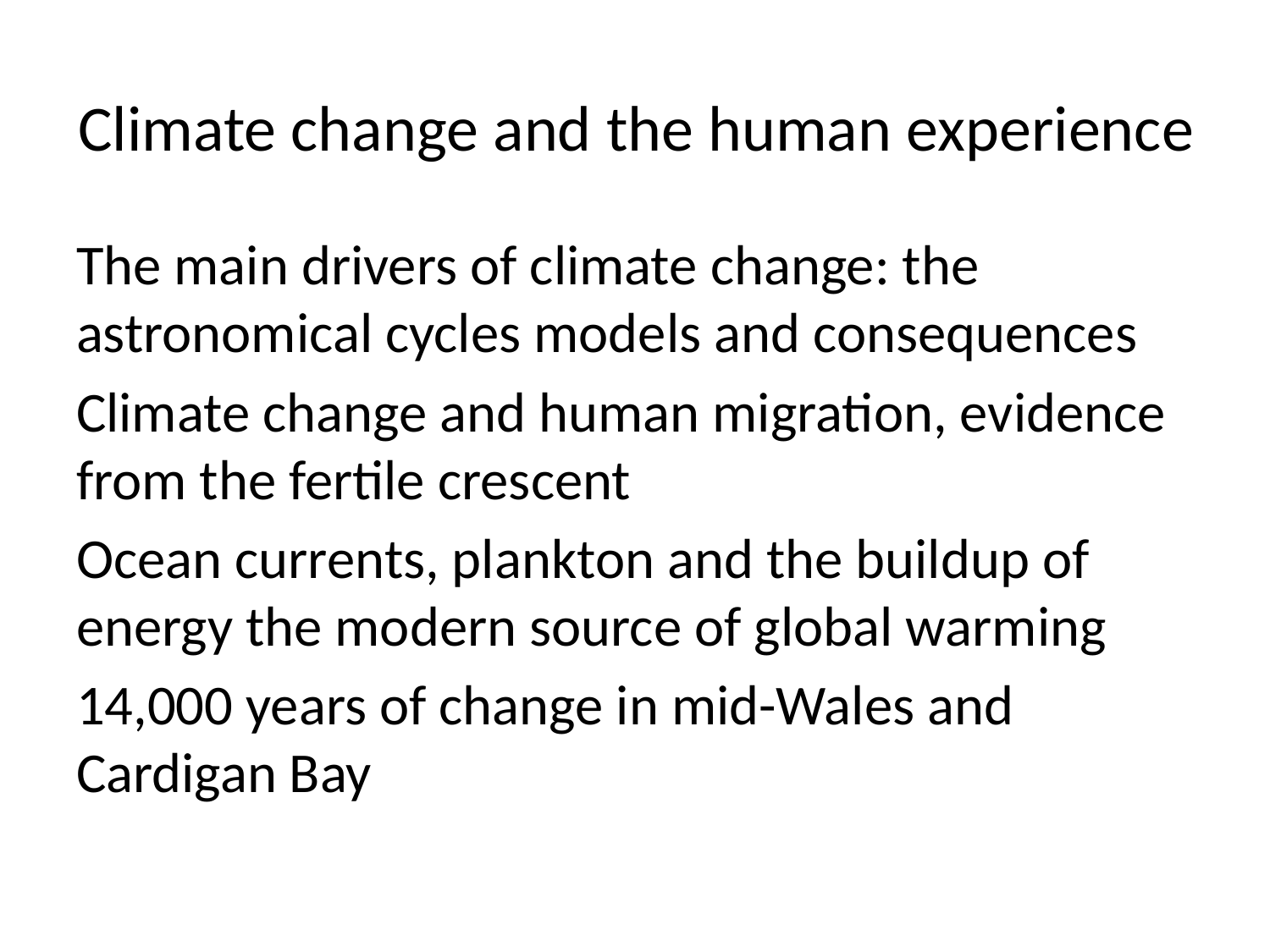

# Climate change and the human experience
The main drivers of climate change: the astronomical cycles models and consequences
Climate change and human migration, evidence from the fertile crescent
Ocean currents, plankton and the buildup of energy the modern source of global warming
14,000 years of change in mid-Wales and Cardigan Bay